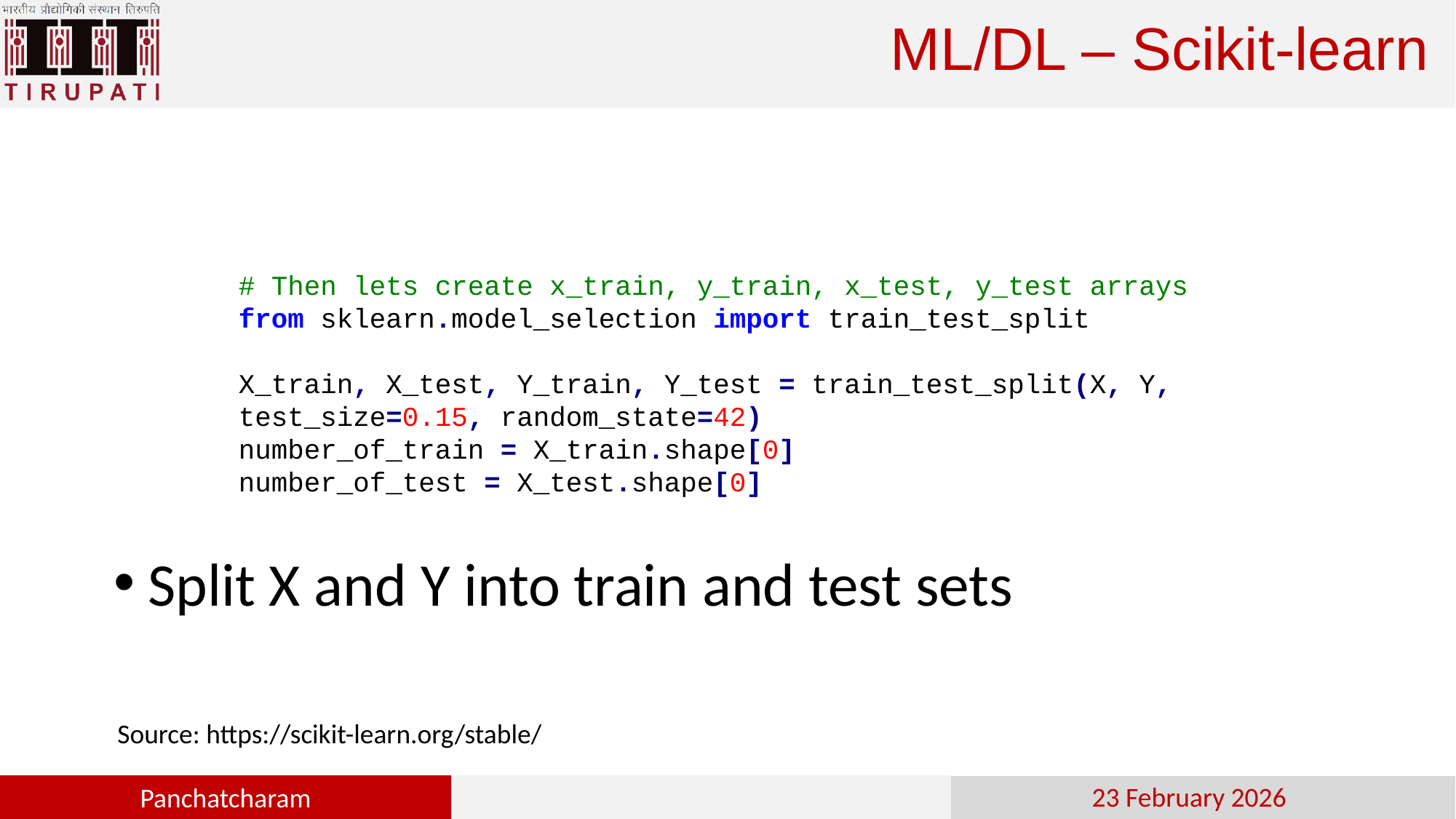

# ML/DL – Scikit-learn
# Then lets create x_train, y_train, x_test, y_test arrays
from sklearn.model_selection import train_test_split

X_train, X_test, Y_train, Y_test = train_test_split(X, Y, test_size=0.15, random_state=42)
number_of_train = X_train.shape[0]
number_of_test = X_test.shape[0]
Split X and Y into train and test sets
Source: https://scikit-learn.org/stable/